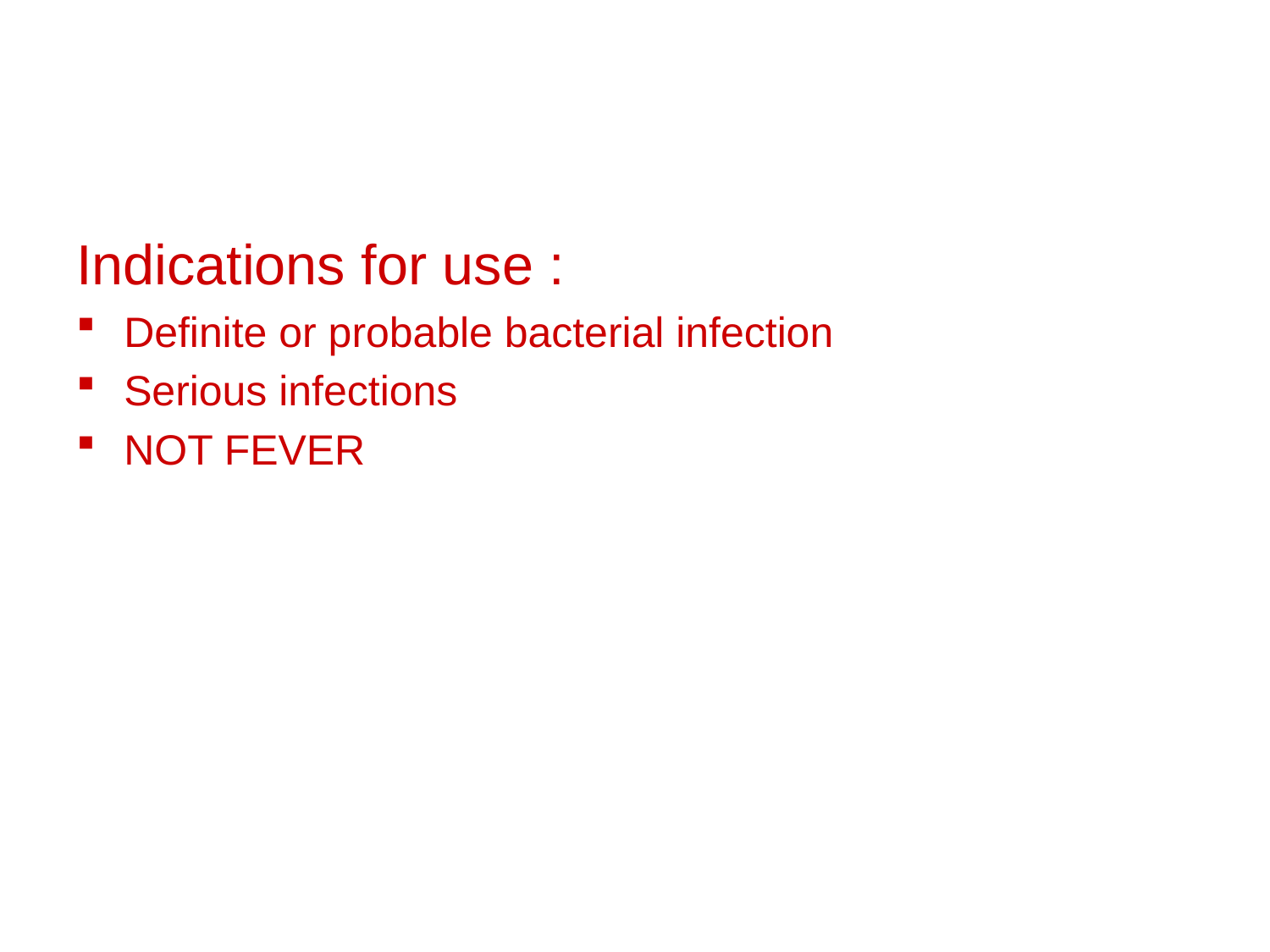

#
Indications for use :
Definite or probable bacterial infection
Serious infections
NOT FEVER